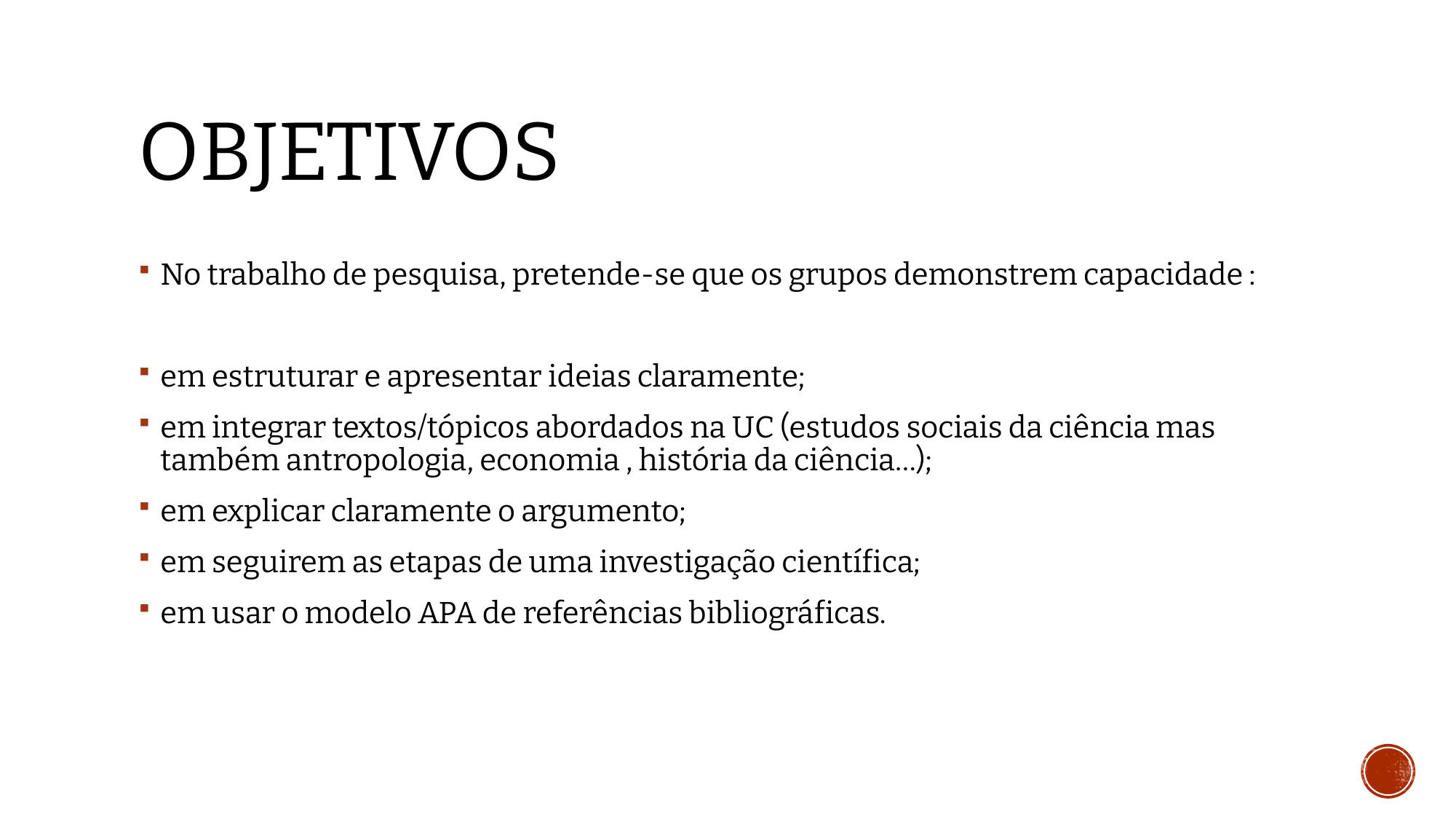

# objetivos
No trabalho de pesquisa, pretende-se que os grupos demonstrem capacidade :

em estruturar e apresentar ideias claramente;
em integrar textos/tópicos abordados na UC (estudos sociais da ciência mas também antropologia, economia , história da ciência…);
em explicar claramente o argumento;
em seguirem as etapas de uma investigação científica;
em usar o modelo APA de referências bibliográficas.